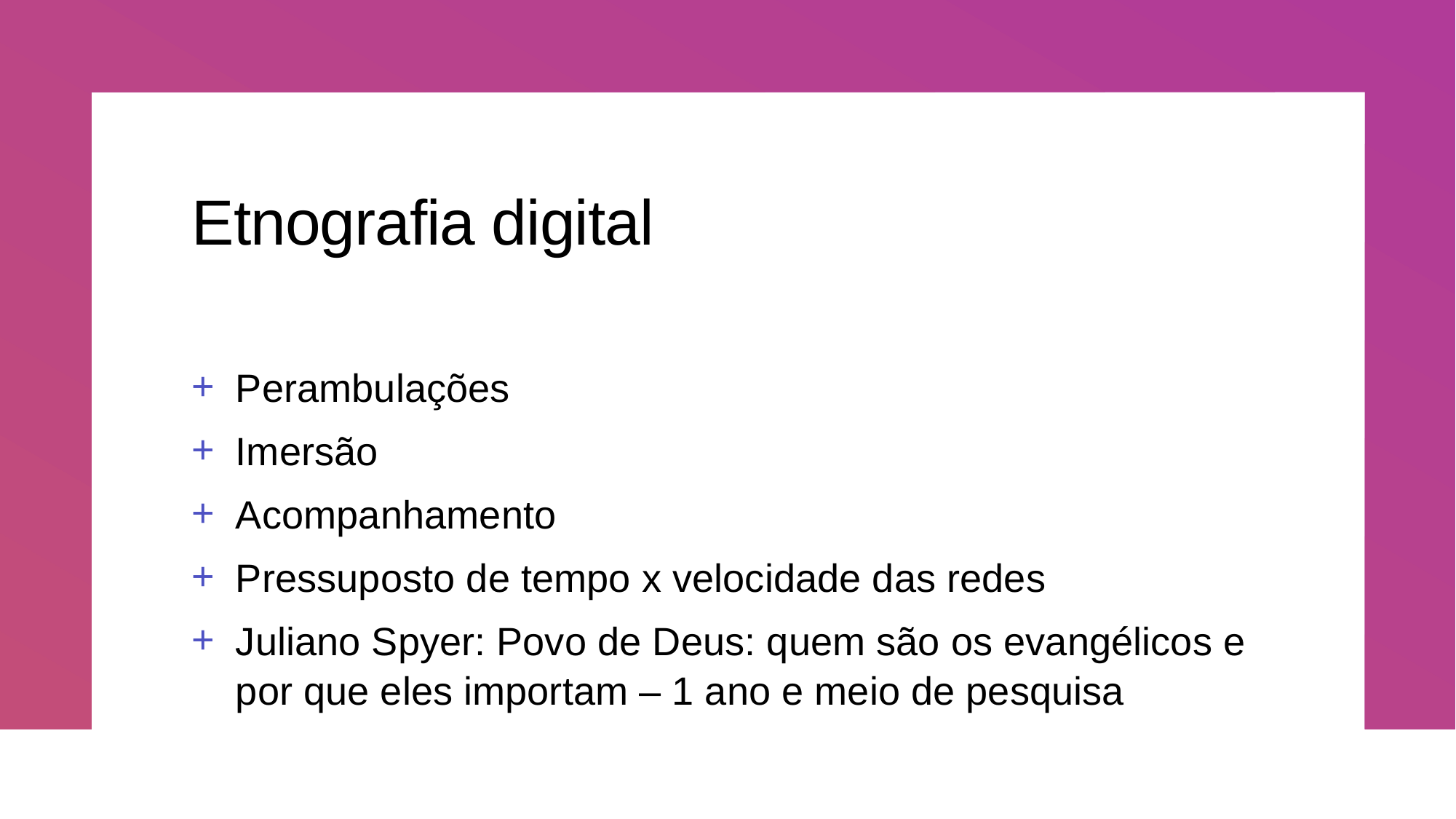

# Etnografia digital
Perambulações
Imersão
Acompanhamento
Pressuposto de tempo x velocidade das redes
Juliano Spyer: Povo de Deus: quem são os evangélicos e por que eles importam – 1 ano e meio de pesquisa